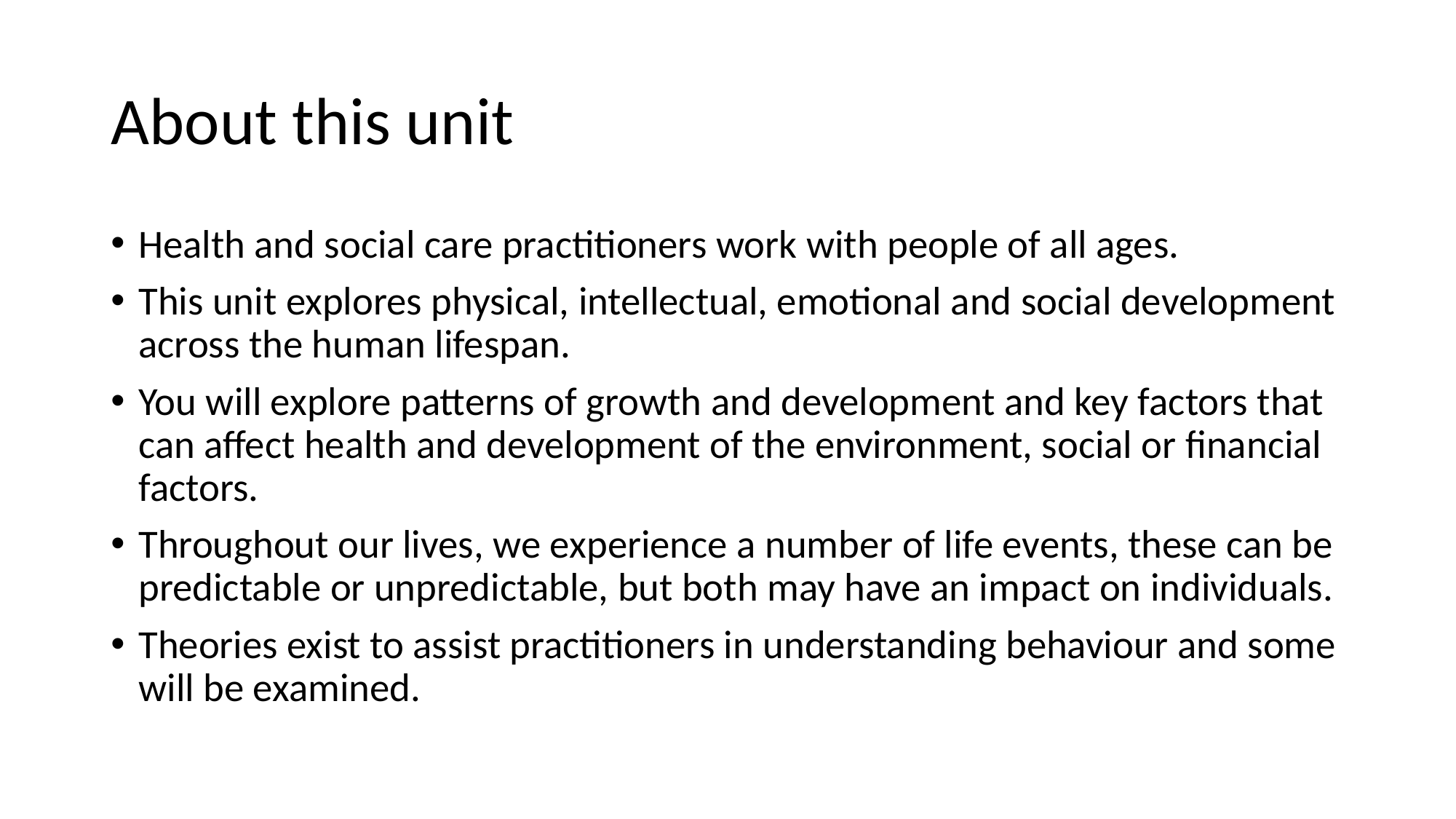

# About this unit
Health and social care practitioners work with people of all ages.
This unit explores physical, intellectual, emotional and social development across the human lifespan.
You will explore patterns of growth and development and key factors that can affect health and development of the environment, social or financial factors.
Throughout our lives, we experience a number of life events, these can be predictable or unpredictable, but both may have an impact on individuals.
Theories exist to assist practitioners in understanding behaviour and some will be examined.